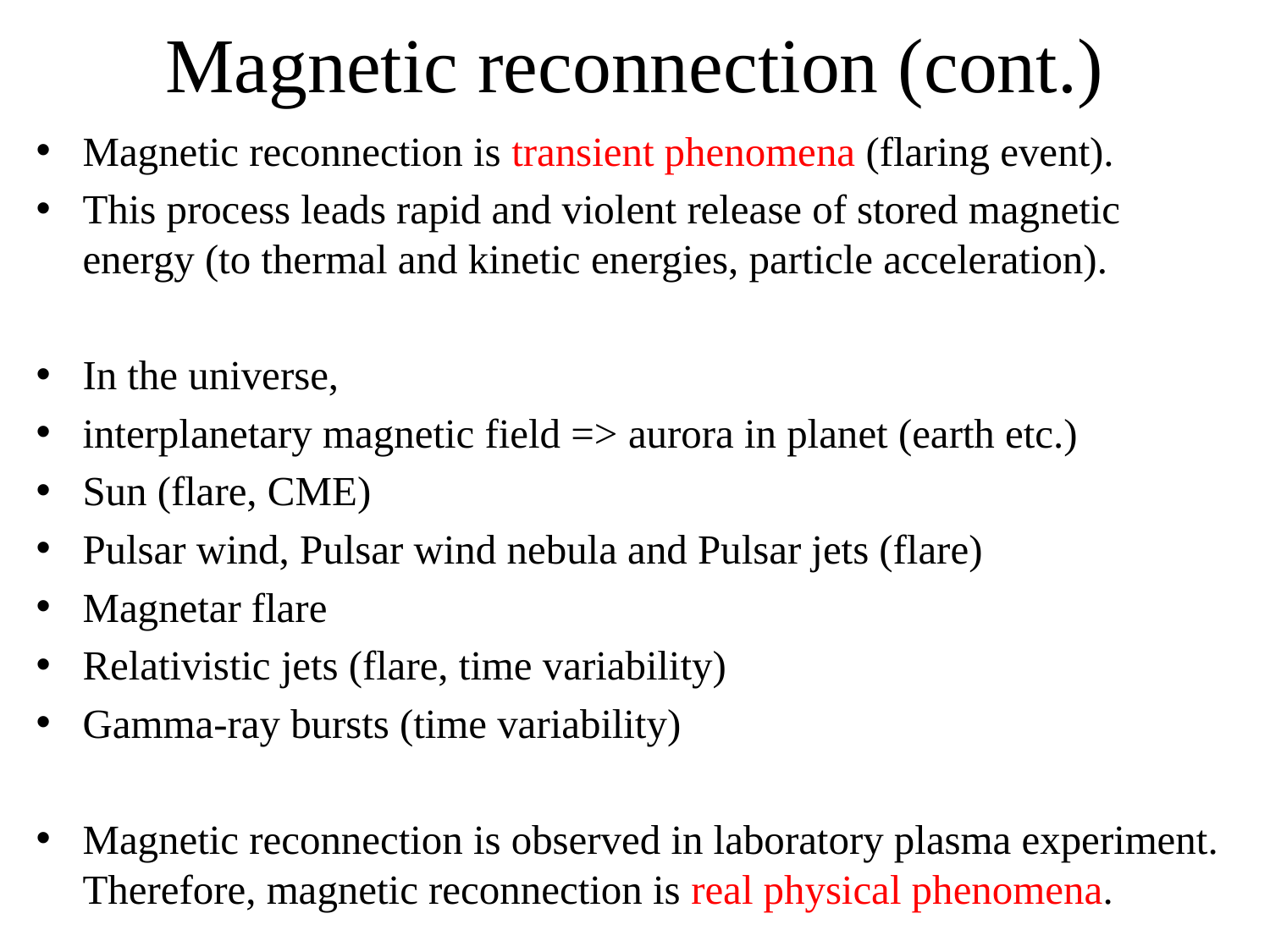

# Magnetic reconnection (cont.)
Magnetic reconnection is transient phenomena (flaring event).
This process leads rapid and violent release of stored magnetic energy (to thermal and kinetic energies, particle acceleration).

In the universe,
interplanetary magnetic field => aurora in planet (earth etc.)
Sun (flare, CME)
Pulsar wind, Pulsar wind nebula and Pulsar jets (flare)
Magnetar flare
Relativistic jets (flare, time variability)
Gamma-ray bursts (time variability)

Magnetic reconnection is observed in laboratory plasma experiment. Therefore, magnetic reconnection is real physical phenomena.